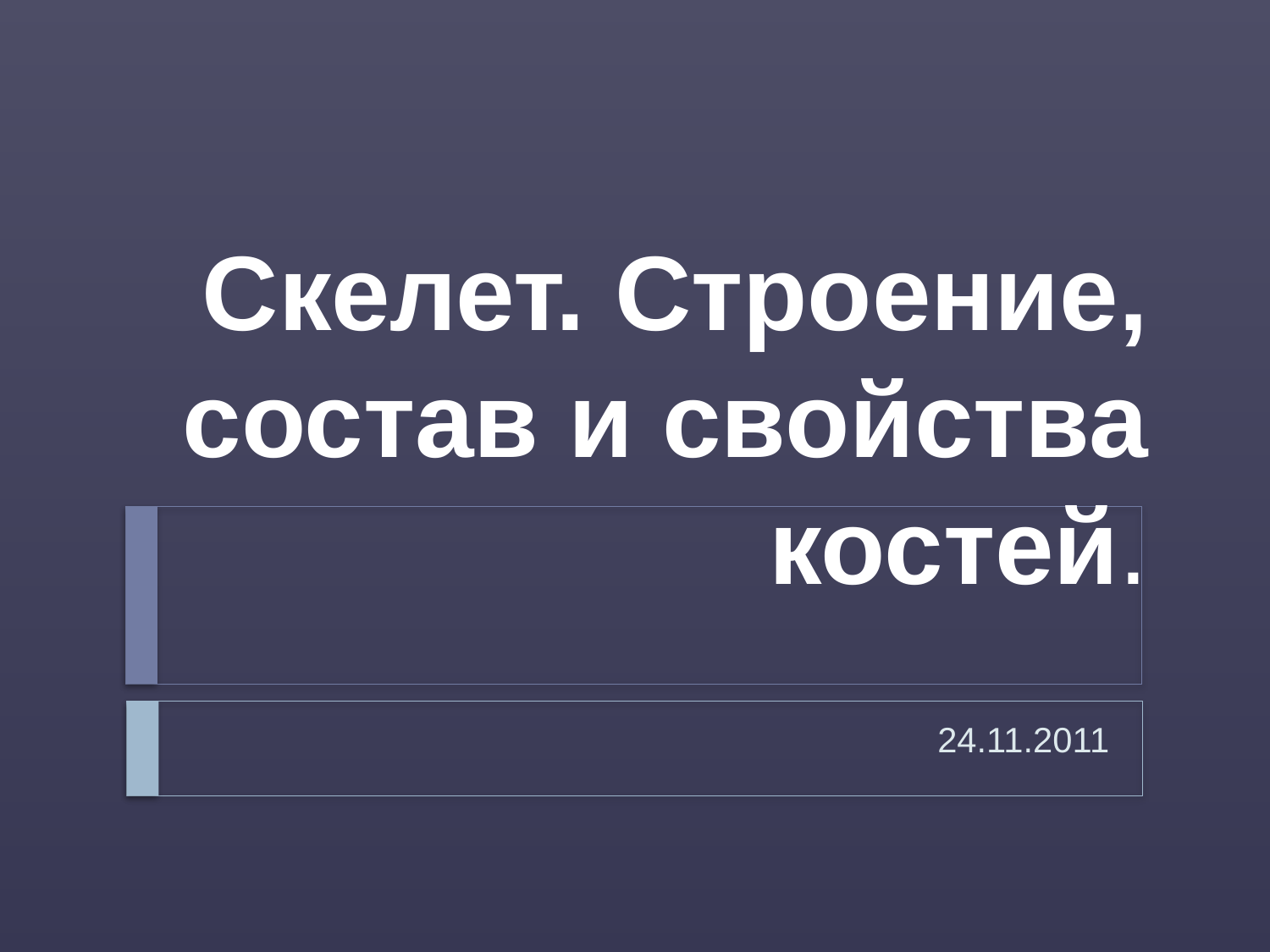

# Скелет. Строение, состав и свойства костей.
24.11.2011